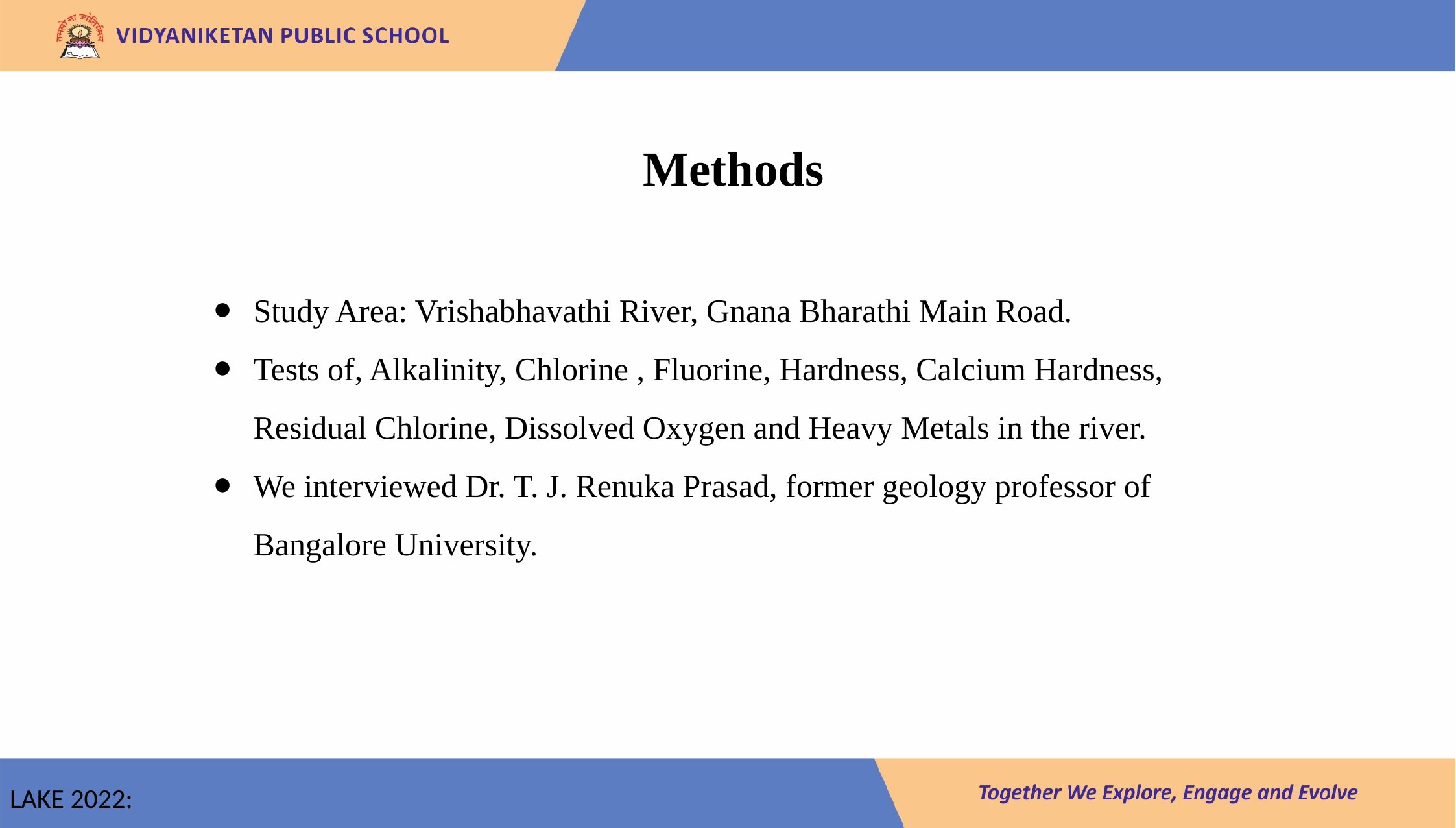

Methods
Study Area: Vrishabhavathi River, Gnana Bharathi Main Road.
Tests of, Alkalinity, Chlorine , Fluorine, Hardness, Calcium Hardness, Residual Chlorine, Dissolved Oxygen and Heavy Metals in the river.
We interviewed Dr. T. J. Renuka Prasad, former geology professor of Bangalore University.

LAKE 2022
LAKE 2022: